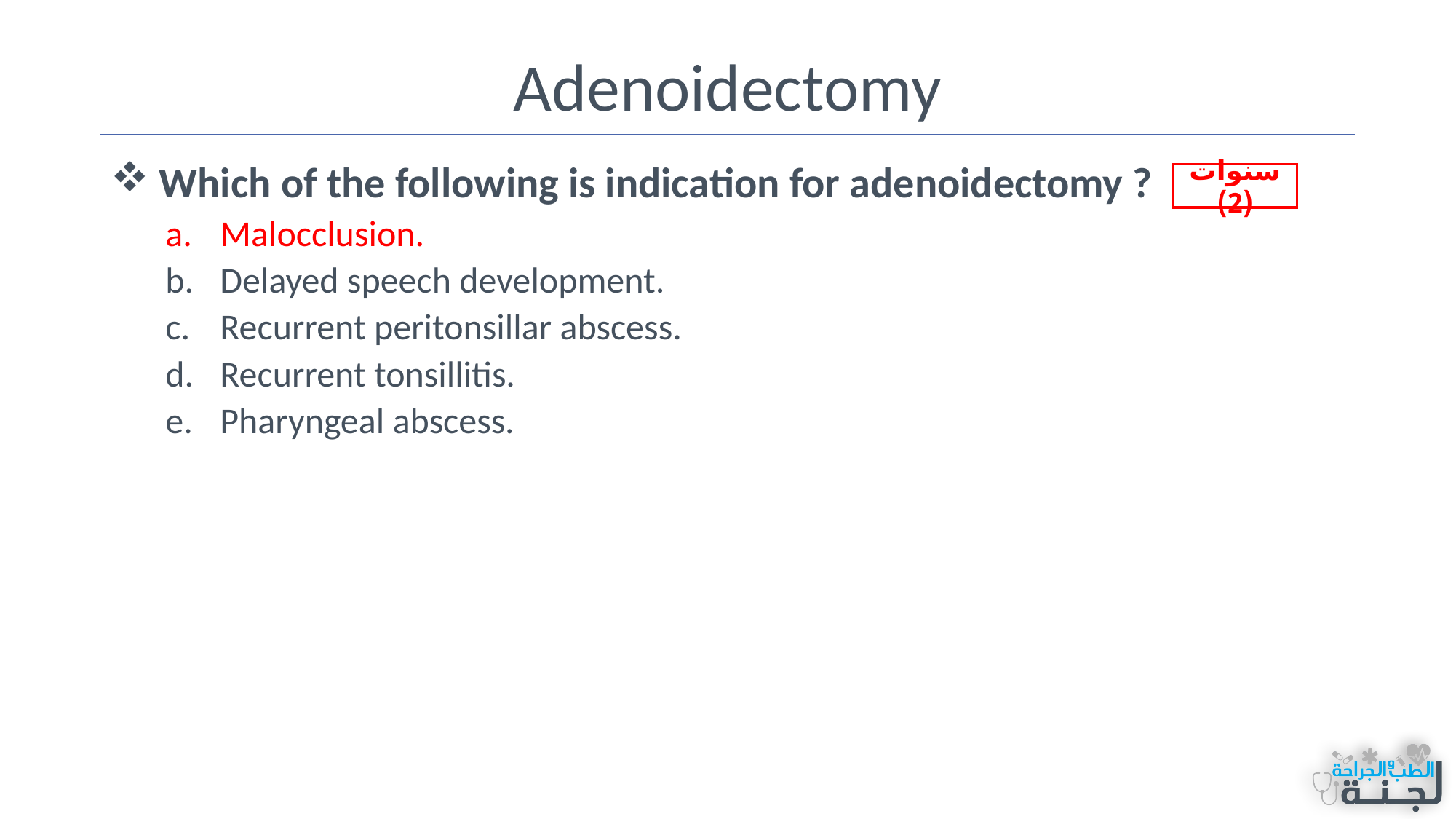

# Adenoidectomy
 Which of the following is indication for adenoidectomy ?
Malocclusion.
Delayed speech development.
Recurrent peritonsillar abscess.
Recurrent tonsillitis.
Pharyngeal abscess.
سنوات (2)